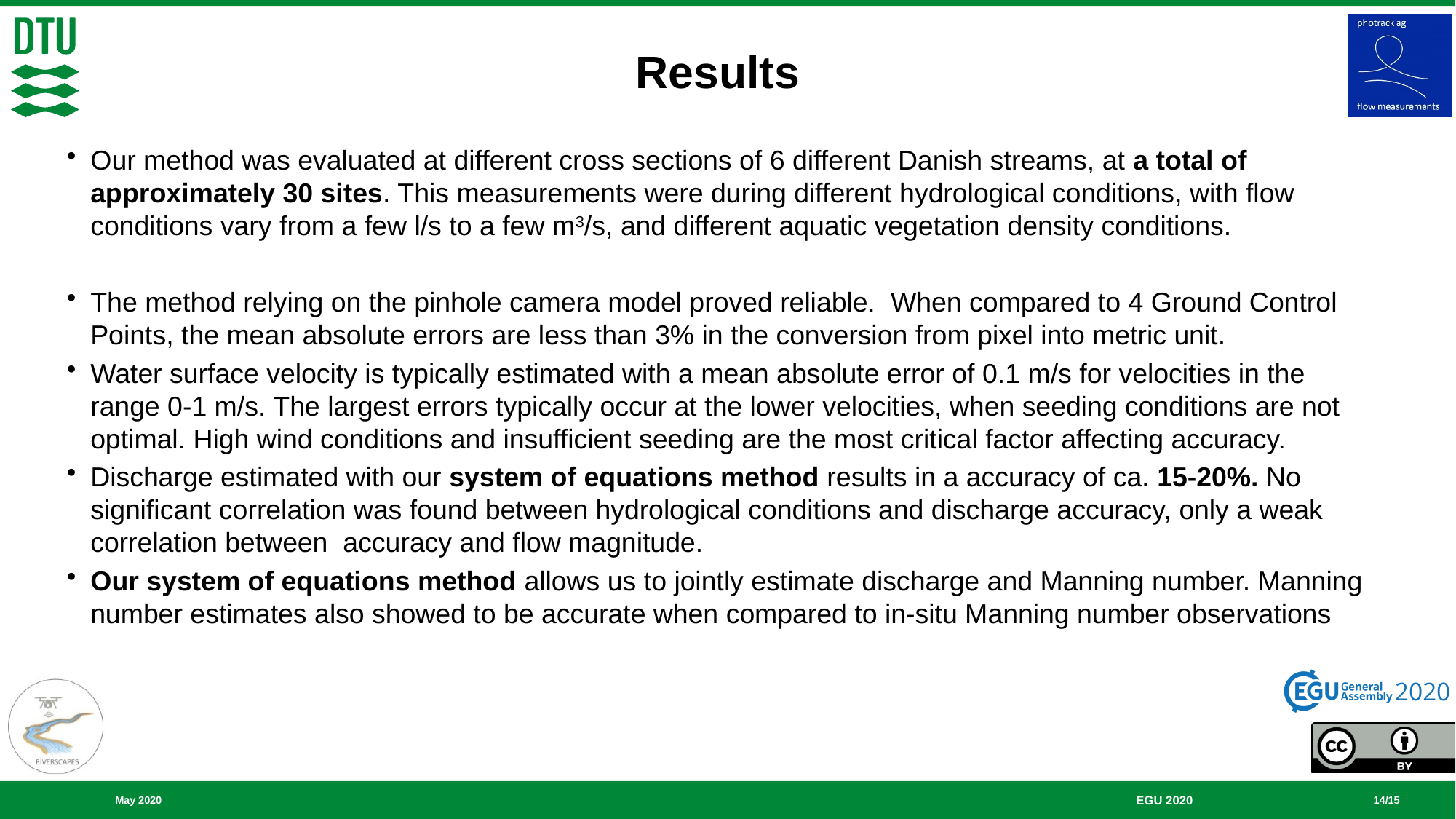

# Results
Our method was evaluated at different cross sections of 6 different Danish streams, at a total of approximately 30 sites. This measurements were during different hydrological conditions, with flow conditions vary from a few l/s to a few m3/s, and different aquatic vegetation density conditions.

The method relying on the pinhole camera model proved reliable.  When compared to 4 Ground Control Points, the mean absolute errors are less than 3% in the conversion from pixel into metric unit.
Water surface velocity is typically estimated with a mean absolute error of 0.1 m/s for velocities in the range 0-1 m/s. The largest errors typically occur at the lower velocities, when seeding conditions are not optimal. High wind conditions and insufficient seeding are the most critical factor affecting accuracy.
Discharge estimated with our system of equations method results in a accuracy of ca. 15-20%. No significant correlation was found between hydrological conditions and discharge accuracy, only a weak correlation between  accuracy and flow magnitude.
Our system of equations method allows us to jointly estimate discharge and Manning number. Manning number estimates also showed to be accurate when compared to in-situ Manning number observations